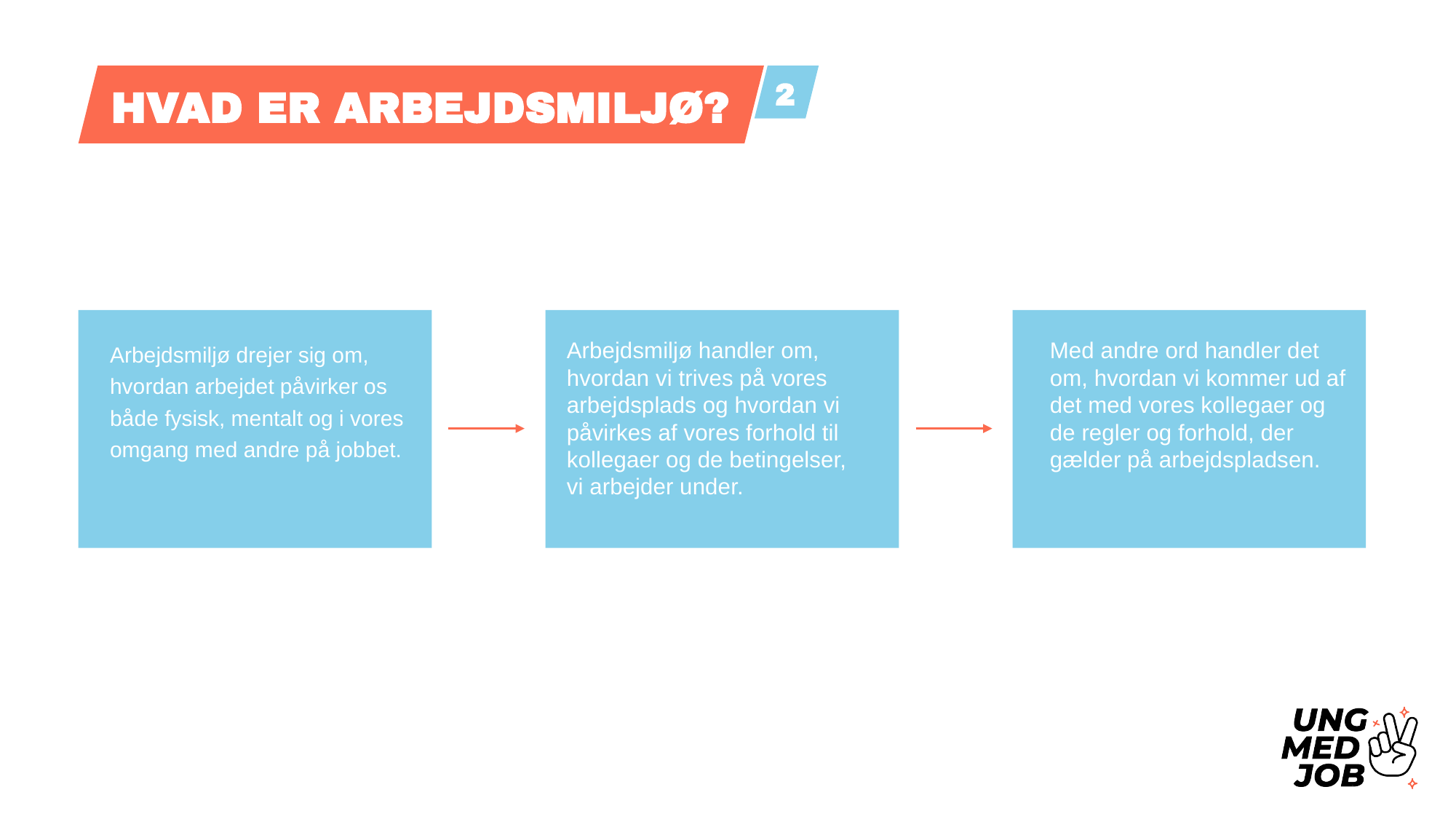

HVAD ER ARBEJDSMILJØ?

2

Arbejdsmiljø drejer sig om, hvordan arbejdet påvirker os både fysisk, mentalt og i vores omgang med andre på jobbet.
Arbejdsmiljø handler om, hvordan vi trives på vores arbejdsplads og hvordan vi påvirkes af vores forhold til kollegaer og de betingelser, vi arbejder under.
Med andre ord handler det om, hvordan vi kommer ud af det med vores kollegaer og de regler og forhold, der gælder på arbejdspladsen.
Del 4. Hvad er arbejdsmiljø?